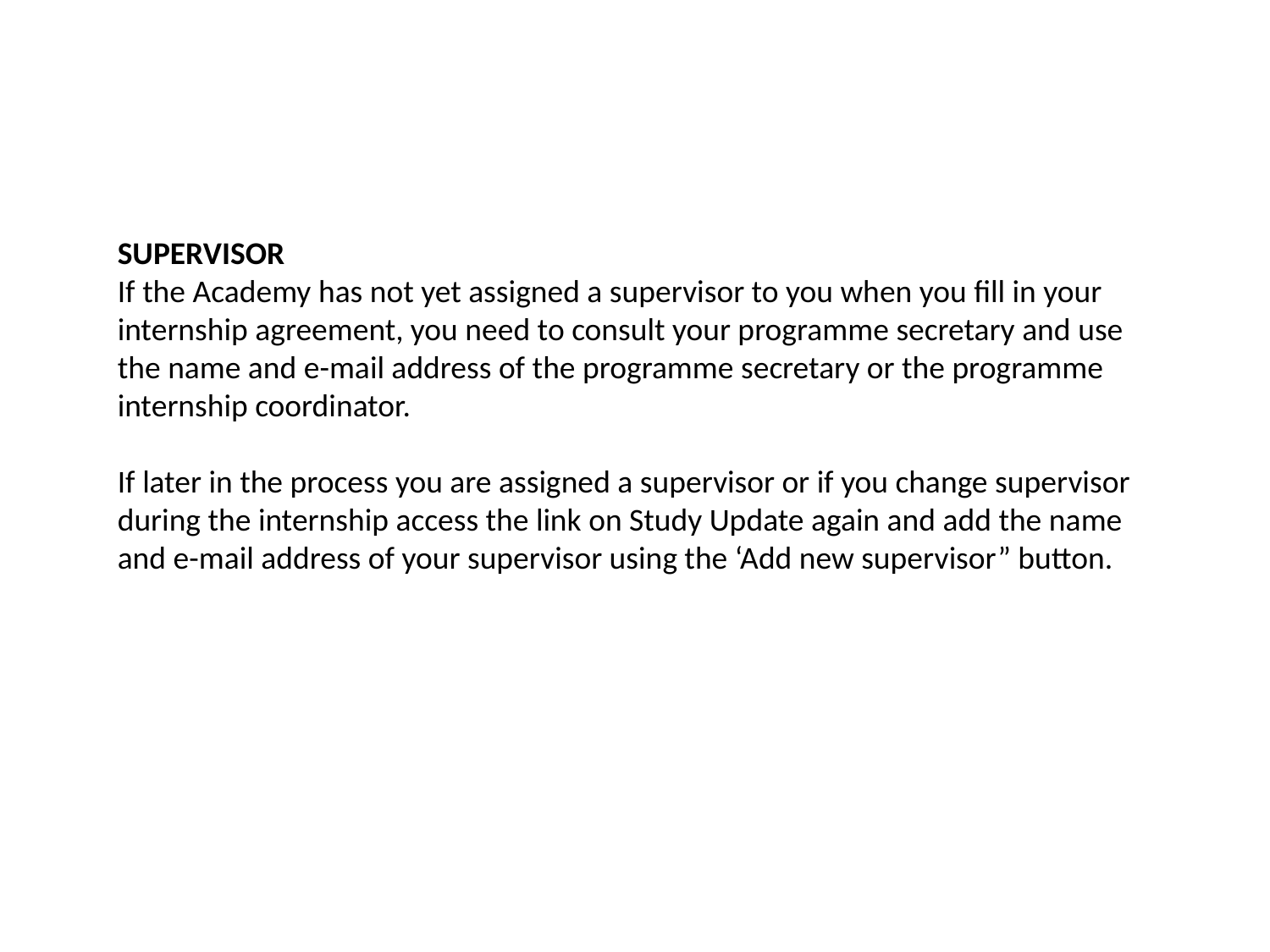

SUPERVISOR
If the Academy has not yet assigned a supervisor to you when you fill in your internship agreement, you need to consult your programme secretary and use the name and e-mail address of the programme secretary or the programme internship coordinator.

If later in the process you are assigned a supervisor or if you change supervisor during the internship access the link on Study Update again and add the name and e-mail address of your supervisor using the ‘Add new supervisor” button.